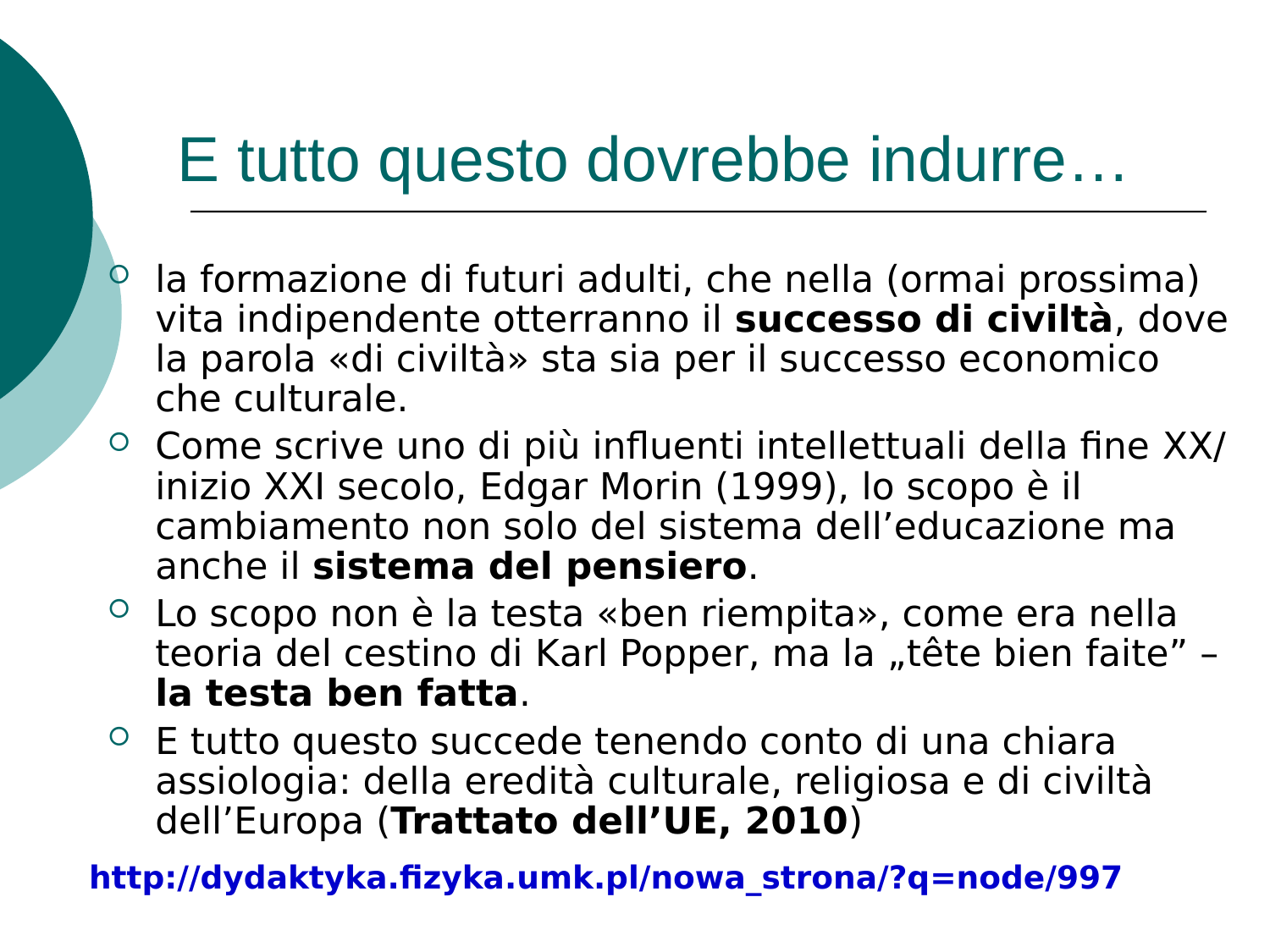

# E tutto questo dovrebbe indurre…
la formazione di futuri adulti, che nella (ormai prossima) vita indipendente otterranno il successo di civiltà, dove la parola «di civiltà» sta sia per il successo economico che culturale.
Come scrive uno di più influenti intellettuali della fine XX/ inizio XXI secolo, Edgar Morin (1999), lo scopo è il cambiamento non solo del sistema dell’educazione ma anche il sistema del pensiero.
Lo scopo non è la testa «ben riempita», come era nella teoria del cestino di Karl Popper, ma la „tête bien faite” – la testa ben fatta.
E tutto questo succede tenendo conto di una chiara assiologia: della eredità culturale, religiosa e di civiltà dell’Europa (Trattato dell’UE, 2010)
http://dydaktyka.fizyka.umk.pl/nowa_strona/?q=node/997